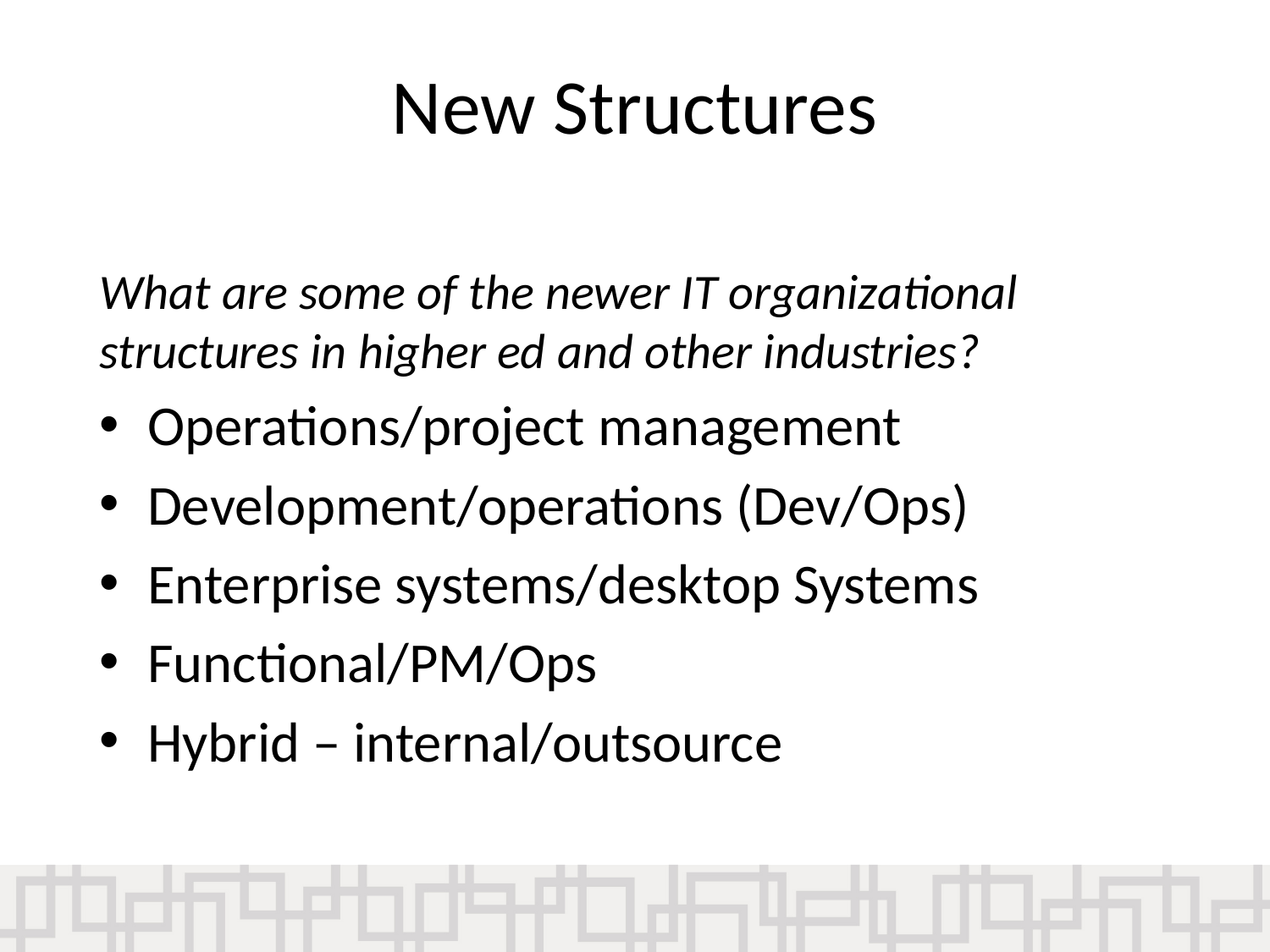

New Structures
What are some of the newer IT organizational structures in higher ed and other industries?
Operations/project management
Development/operations (Dev/Ops)
Enterprise systems/desktop Systems
Functional/PM/Ops
Hybrid – internal/outsource